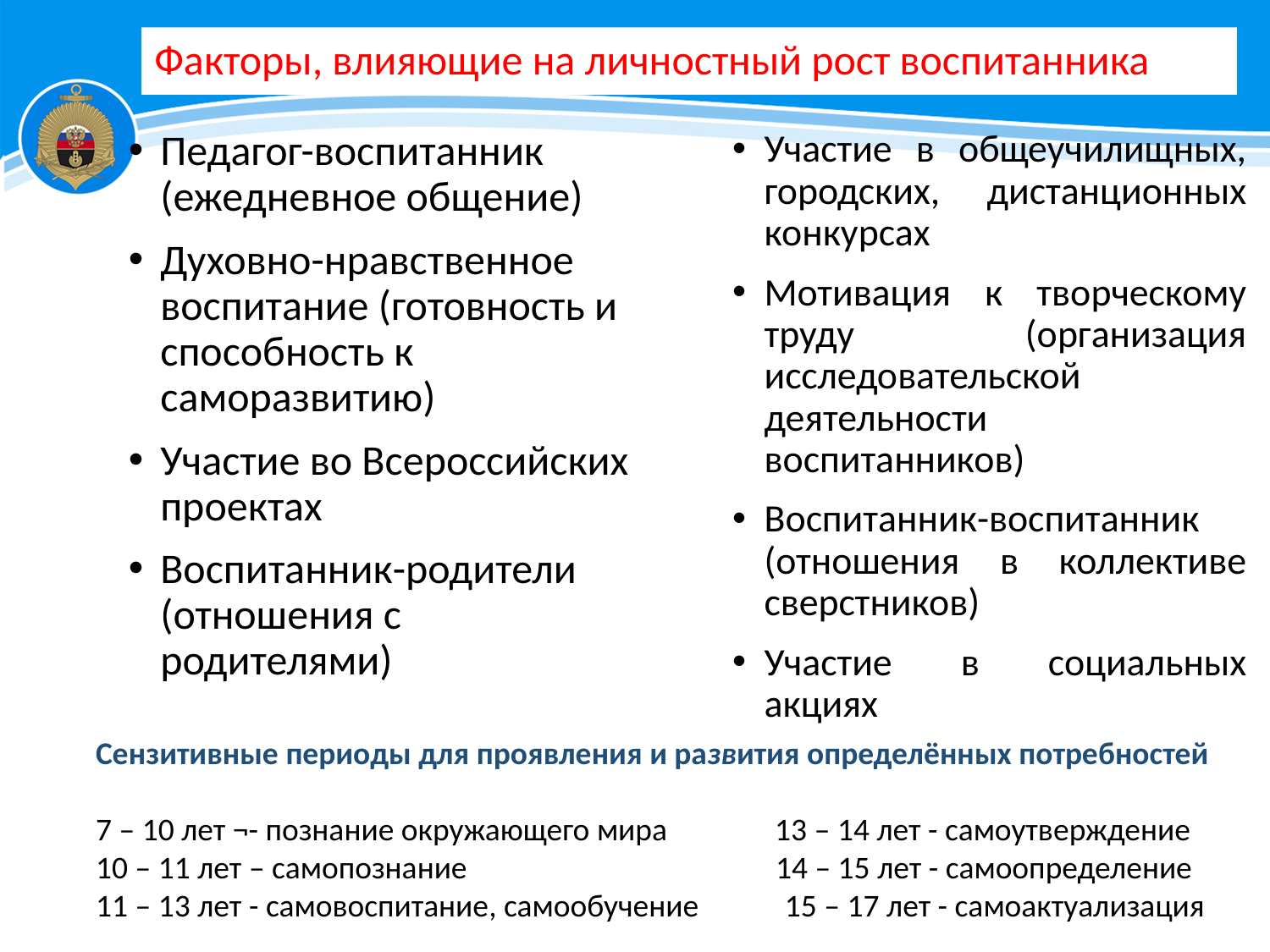

# Факторы, влияющие на личностный рост воспитанника
Педагог-воспитанник (ежедневное общение)
Духовно-нравственное воспитание (готовность и способность к саморазвитию)
Участие во Всероссийских проектах
Воспитанник-родители (отношения с родителями)

Участие в общеучилищных, городских, дистанционных конкурсах
Мотивация к творческому труду (организация исследовательской деятельности воспитанников)
Воспитанник-воспитанник (отношения в коллективе сверстников)
Участие в социальных акциях

Сензитивные периоды для проявления и развития определённых потребностей

7 – 10 лет ¬- познание окружающего мира               13 – 14 лет - самоутверждение
10 – 11 лет – самопознание                                           14 – 15 лет - самоопределение
11 – 13 лет - самовоспитание, самообучение            15 – 17 лет - самоактуализация

1